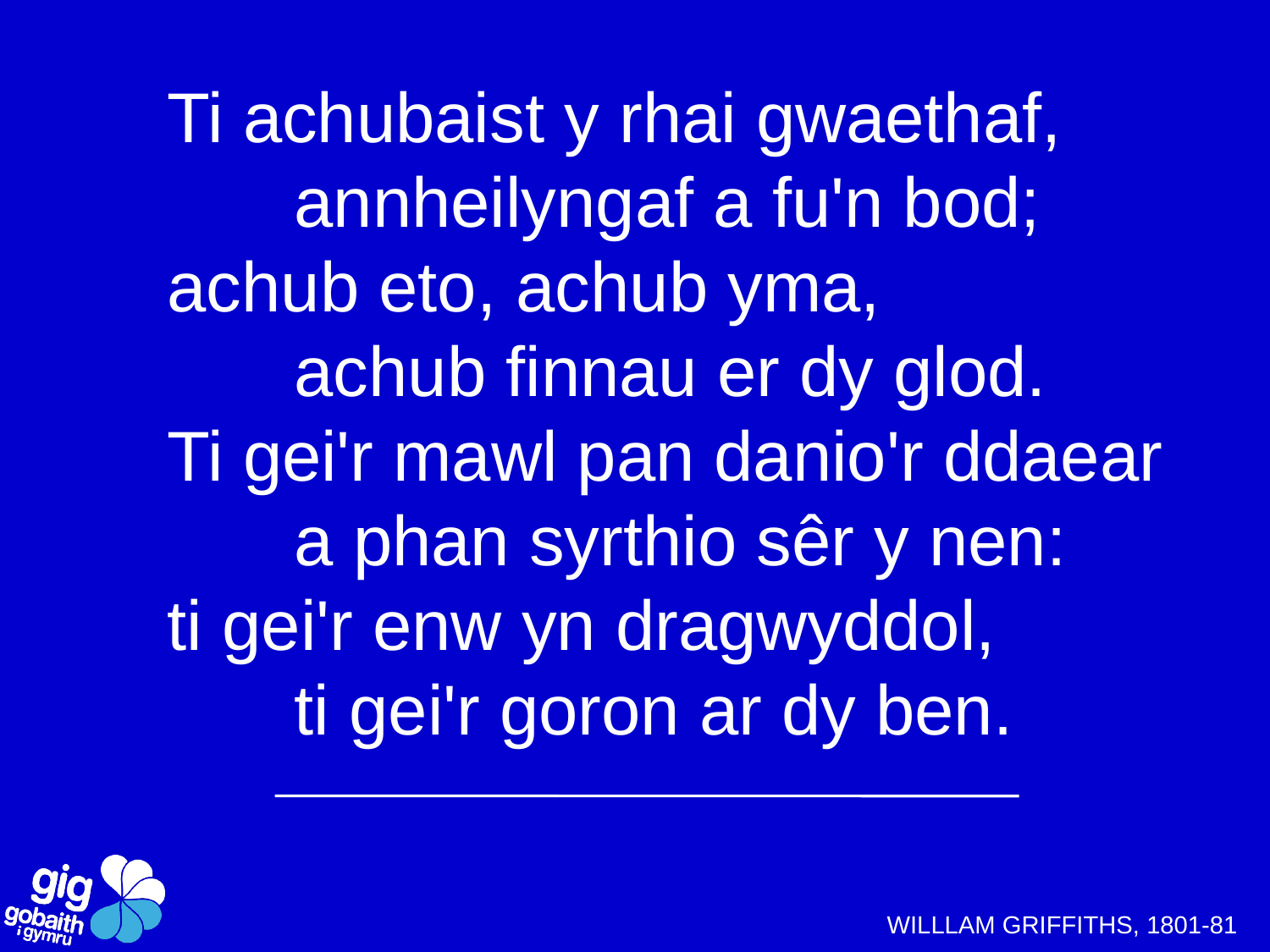

Ti achubaist y rhai gwaethaf,
	annheilyngaf a fu'n bod;
achub eto, achub yma,
	achub finnau er dy glod.
Ti gei'r mawl pan danio'r ddaear
	a phan syrthio sêr y nen:
ti gei'r enw yn dragwyddol,
	ti gei'r goron ar dy ben.
WILLLAM GRIFFITHS, 1801-81